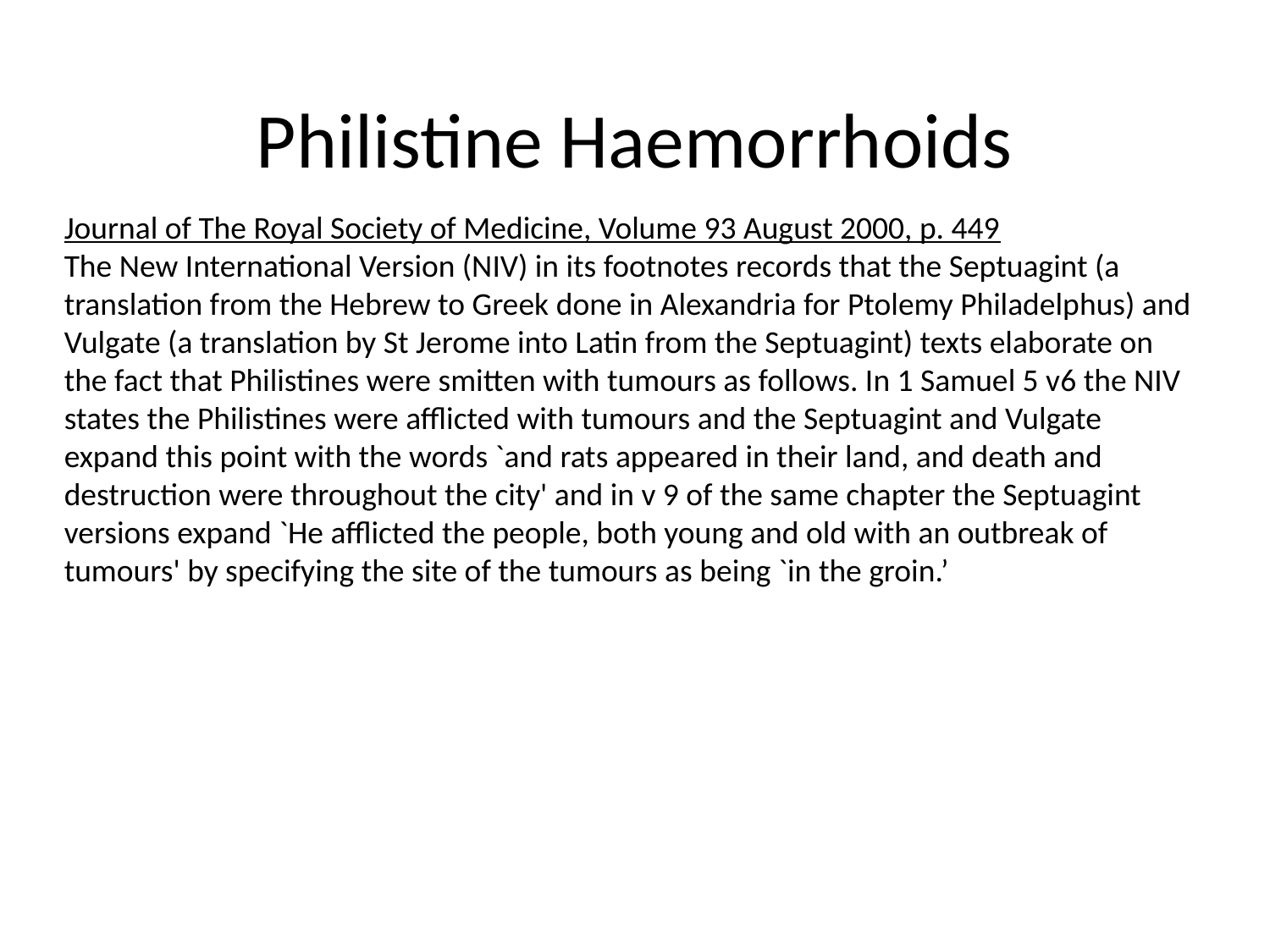

# Philistine Haemorrhoids
Journal of The Royal Society of Medicine, Volume 93 August 2000, p. 449
The New International Version (NIV) in its footnotes records that the Septuagint (a translation from the Hebrew to Greek done in Alexandria for Ptolemy Philadelphus) and Vulgate (a translation by St Jerome into Latin from the Septuagint) texts elaborate on the fact that Philistines were smitten with tumours as follows. In 1 Samuel 5 v6 the NIV states the Philistines were afflicted with tumours and the Septuagint and Vulgate expand this point with the words `and rats appeared in their land, and death and destruction were throughout the city' and in v 9 of the same chapter the Septuagint versions expand `He afflicted the people, both young and old with an outbreak of tumours' by specifying the site of the tumours as being `in the groin.’